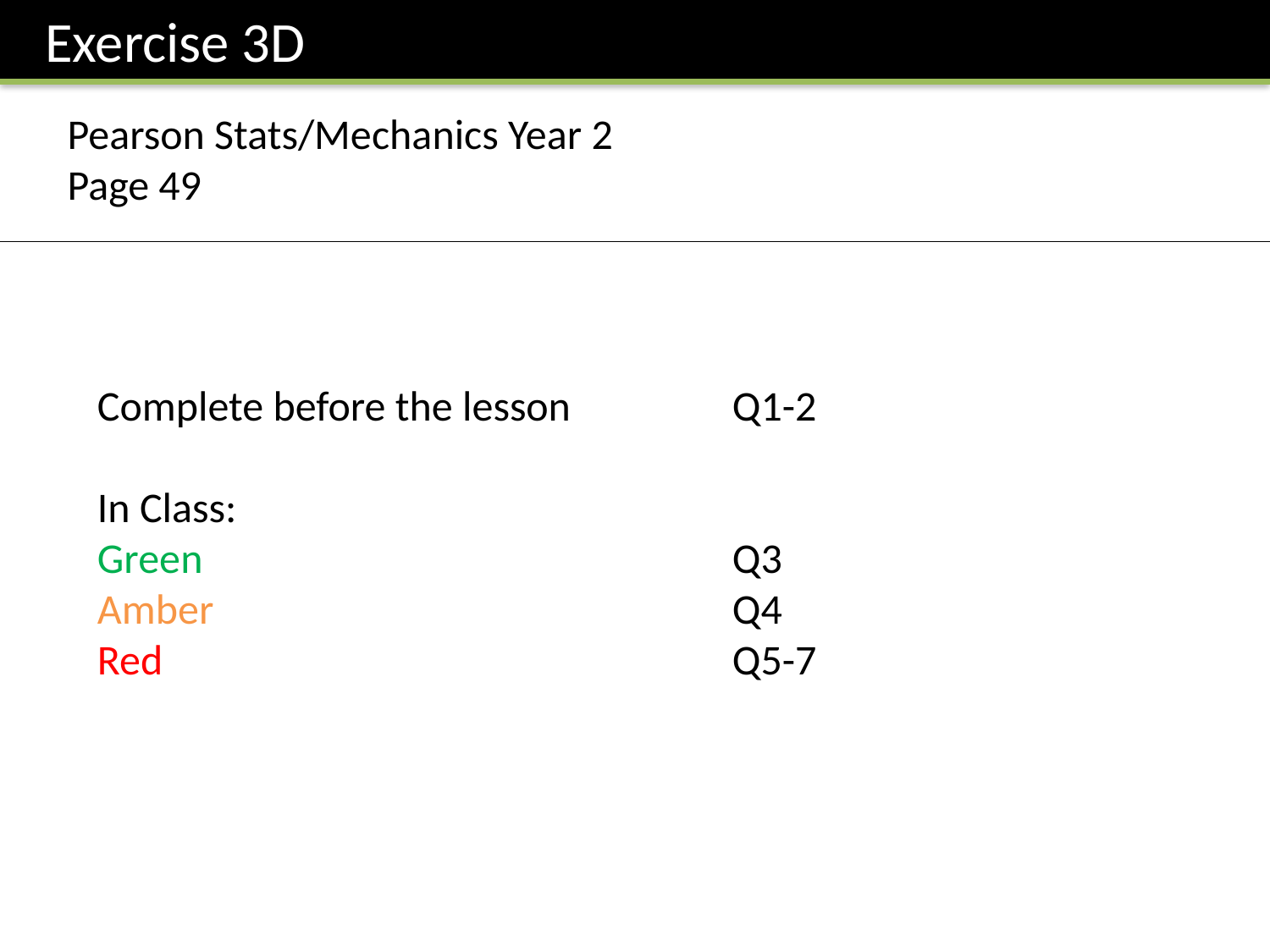

Exercise 3D
Pearson Stats/Mechanics Year 2
Page 49
Complete before the lesson		Q1-2

In Class:
Green					Q3
Amber 					Q4
Red					Q5-7